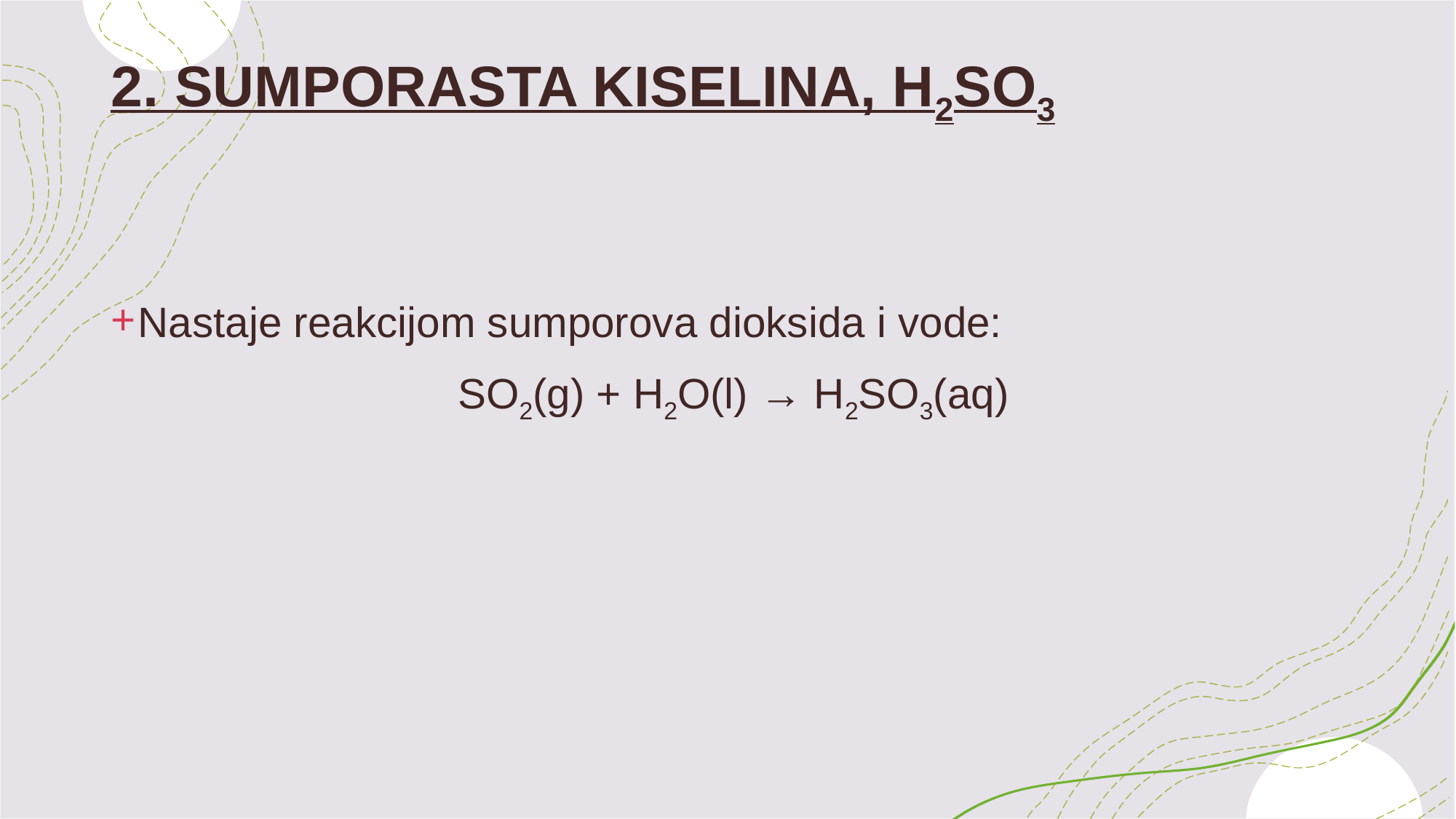

# 2. SUMPORASTA KISELINA, H2SO3

Nastaje reakcijom sumporova dioksida i vode:
 SO2(g) + H2O(l) → H2SO3(aq)